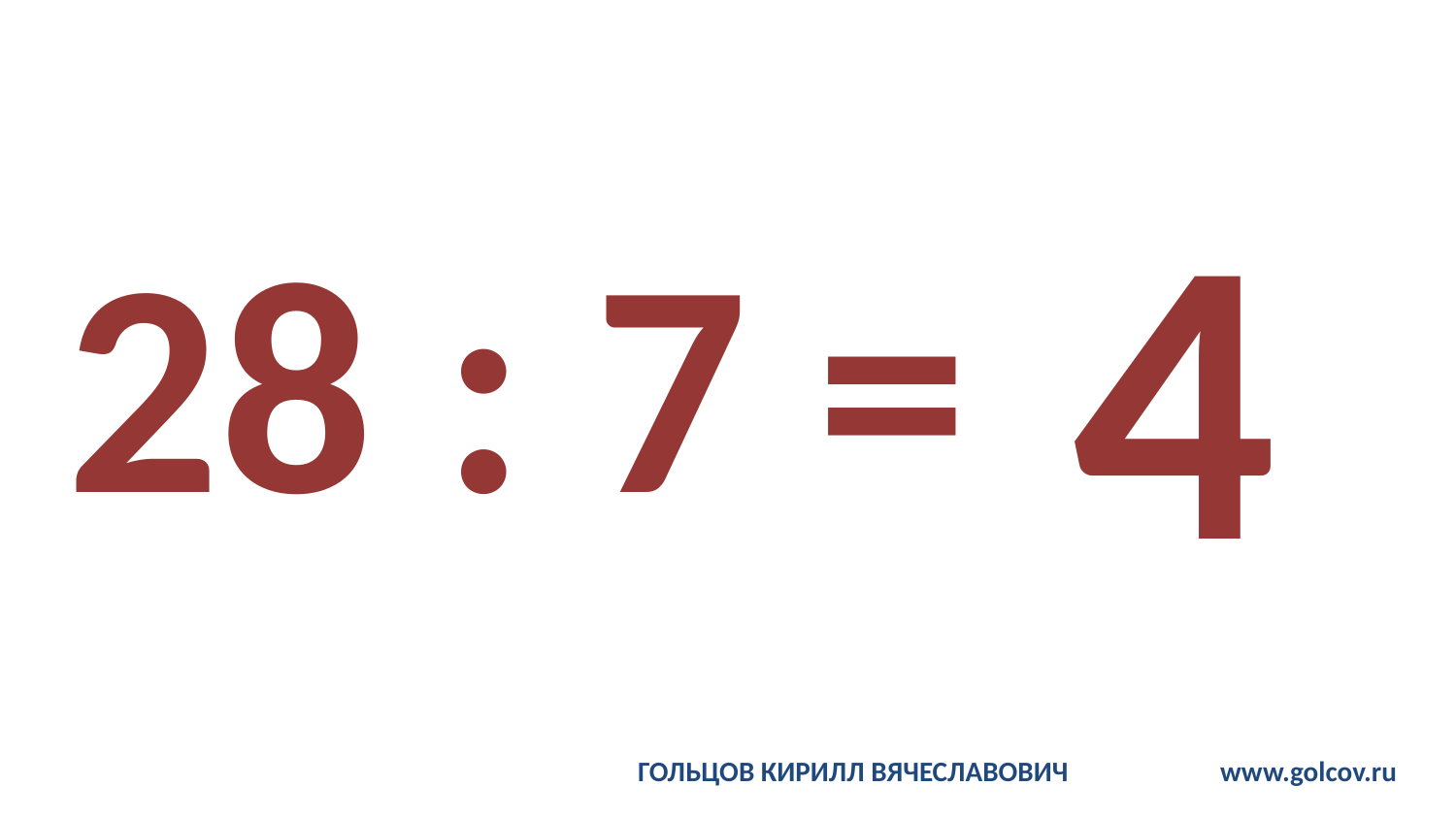

# 28 : 7 =
4
ГОЛЬЦОВ КИРИЛЛ ВЯЧЕСЛАВОВИЧ		www.golcov.ru